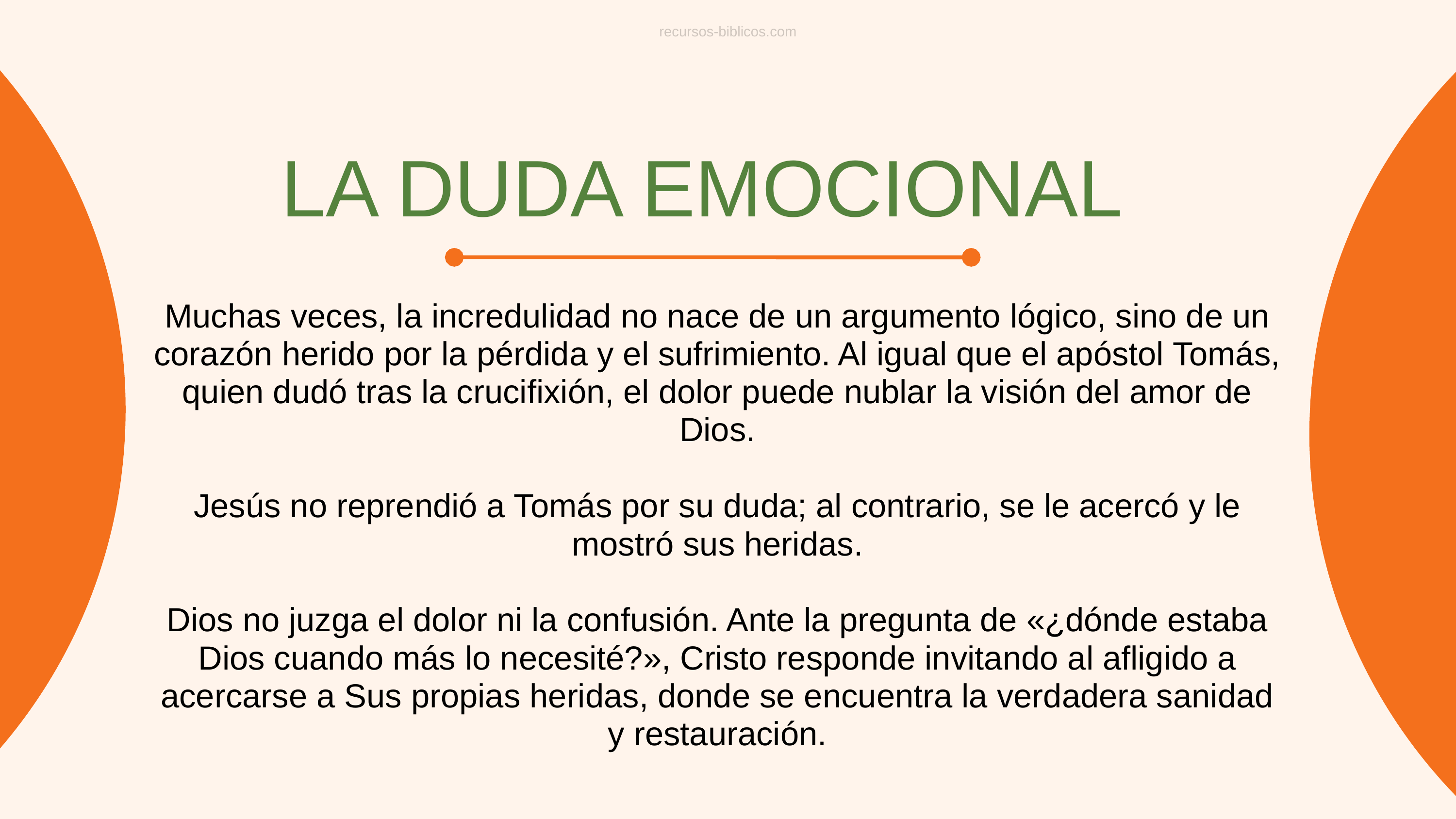

recursos-biblicos.com
LA DUDA EMOCIONAL

Muchas veces, la incredulidad no nace de un argumento lógico, sino de un corazón herido por la pérdida y el sufrimiento. Al igual que el apóstol Tomás, quien dudó tras la crucifixión, el dolor puede nublar la visión del amor de Dios.

Jesús no reprendió a Tomás por su duda; al contrario, se le acercó y le mostró sus heridas.

Dios no juzga el dolor ni la confusión. Ante la pregunta de «¿dónde estaba Dios cuando más lo necesité?», Cristo responde invitando al afligido a acercarse a Sus propias heridas, donde se encuentra la verdadera sanidad y restauración.